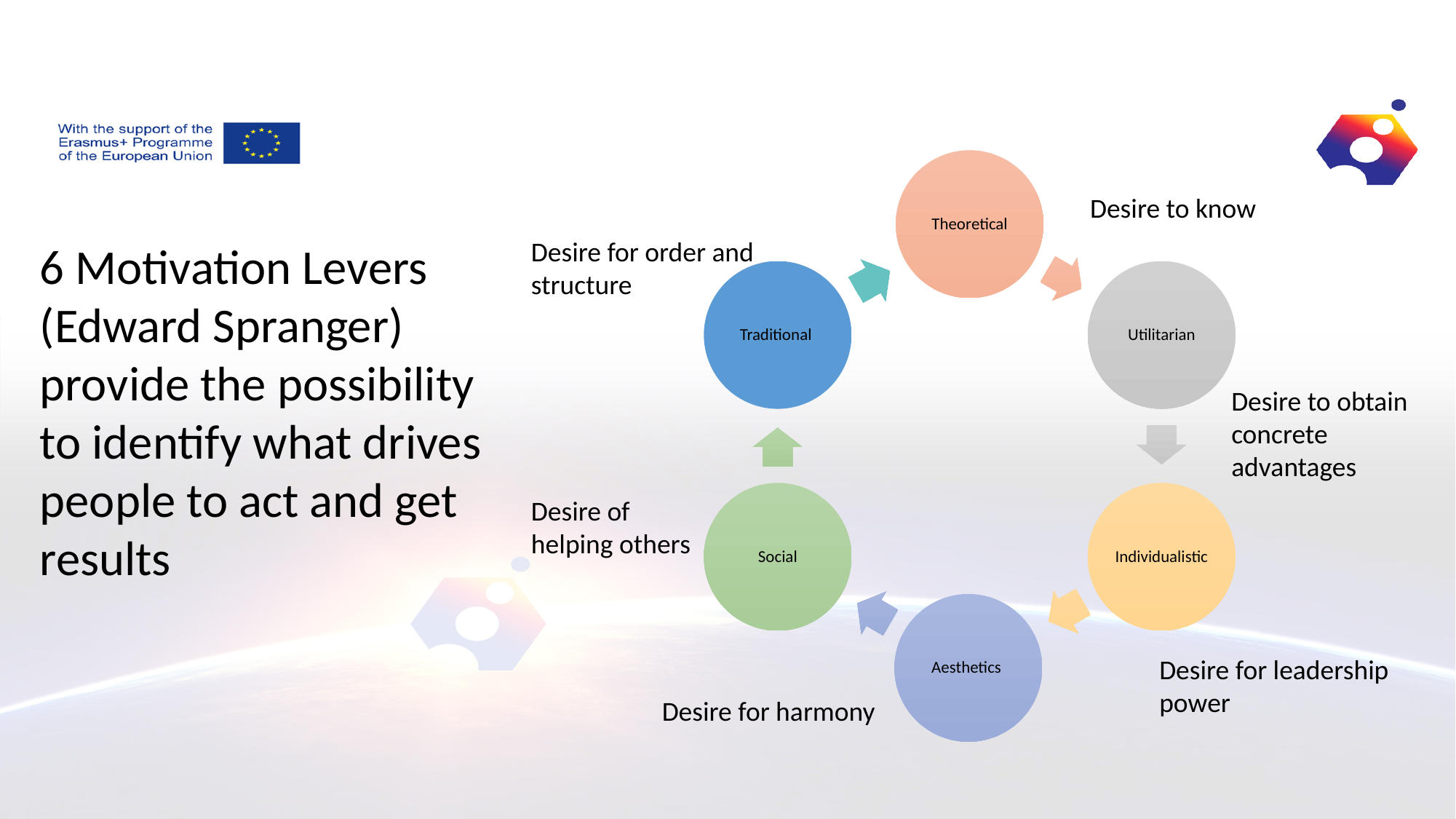

#
Theoretical

Utilitarian

Individualistic

Aesthetics

Social

Traditional

6 Motivation Levers
(Edward Spranger)
provide the possibility
to identify what drives people to act and get results

Desire to know
Desire for order and structure
Desire to obtain concrete advantages
Desire of
helping others
Desire for leadership power
     Desire for harmony